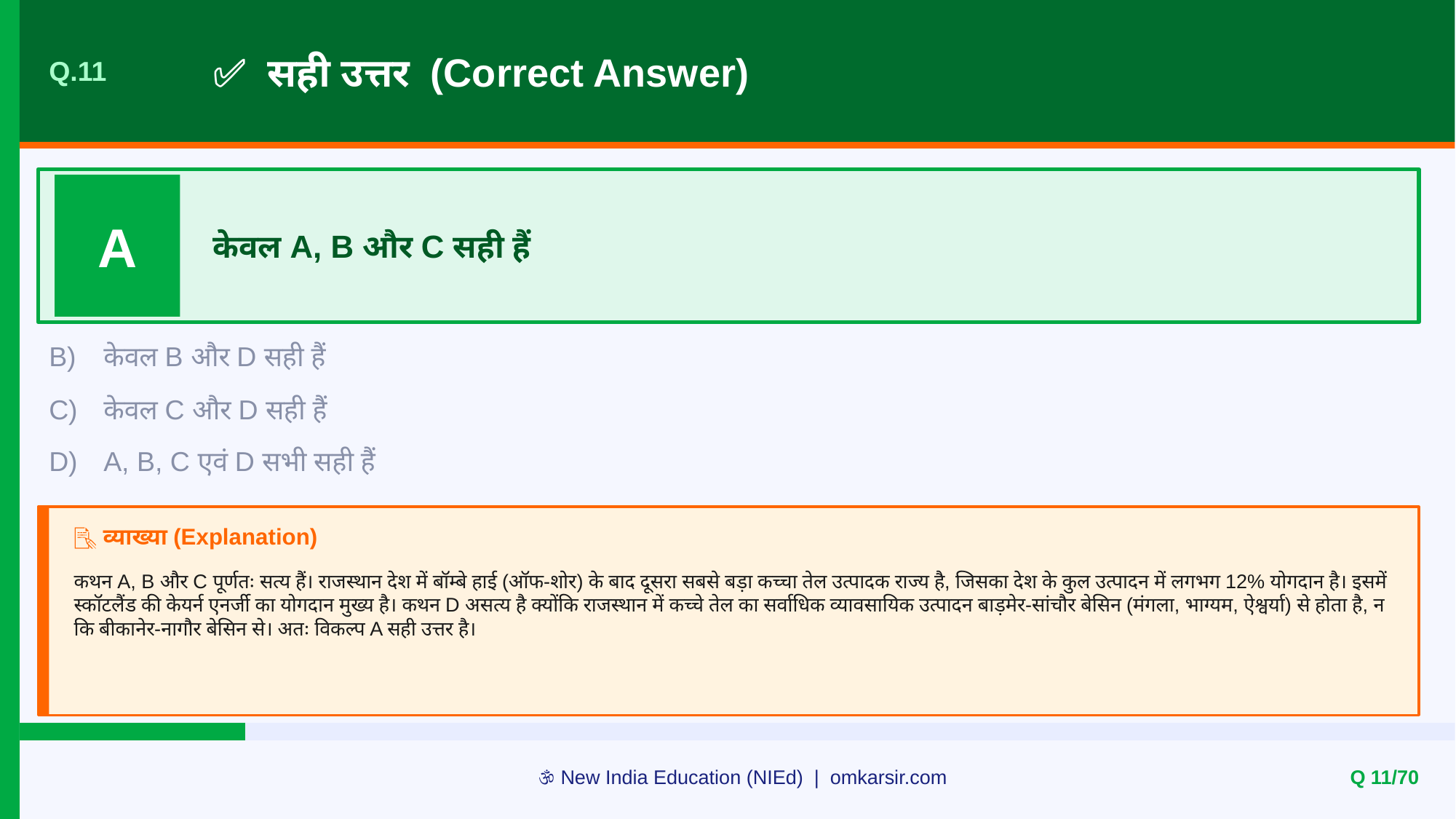

✅  सही उत्तर  (Correct Answer)
Q.11

A
केवल A, B और C सही हैं
B)
केवल B और D सही हैं
C)
केवल C और D सही हैं
D)
A, B, C एवं D सभी सही हैं

📝 व्याख्या (Explanation)
कथन A, B और C पूर्णतः सत्य हैं। राजस्थान देश में बॉम्बे हाई (ऑफ-शोर) के बाद दूसरा सबसे बड़ा कच्चा तेल उत्पादक राज्य है, जिसका देश के कुल उत्पादन में लगभग 12% योगदान है। इसमें स्कॉटलैंड की केयर्न एनर्जी का योगदान मुख्य है। कथन D असत्य है क्योंकि राजस्थान में कच्चे तेल का सर्वाधिक व्यावसायिक उत्पादन बाड़मेर-सांचौर बेसिन (मंगला, भाग्यम, ऐश्वर्या) से होता है, न कि बीकानेर-नागौर बेसिन से। अतः विकल्प A सही उत्तर है।

🕉️ New India Education (NIEd)  |  omkarsir.com
Q 11/70